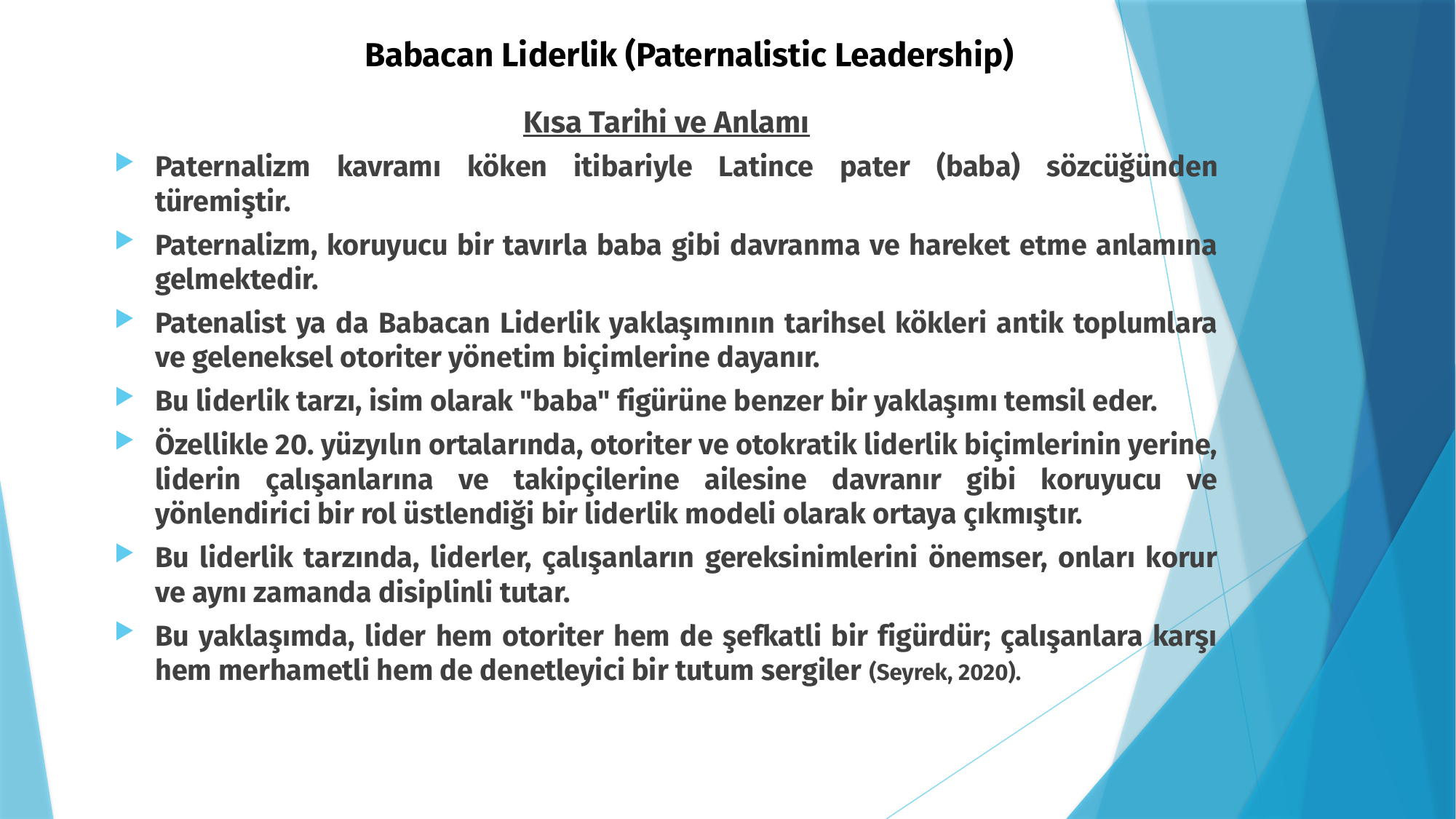

# Babacan Liderlik (Paternalistic Leadership)
Kısa Tarihi ve Anlamı
Paternalizm kavramı köken itibariyle Latince pater (baba) sözcüğünden türemiştir.
Paternalizm, koruyucu bir tavırla baba gibi davranma ve hareket etme anlamına gelmektedir.
Patenalist ya da Babacan Liderlik yaklaşımının tarihsel kökleri antik toplumlara ve geleneksel otoriter yönetim biçimlerine dayanır.
Bu liderlik tarzı, isim olarak "baba" figürüne benzer bir yaklaşımı temsil eder.
Özellikle 20. yüzyılın ortalarında, otoriter ve otokratik liderlik biçimlerinin yerine, liderin çalışanlarına ve takipçilerine ailesine davranır gibi koruyucu ve yönlendirici bir rol üstlendiği bir liderlik modeli olarak ortaya çıkmıştır.
Bu liderlik tarzında, liderler, çalışanların gereksinimlerini önemser, onları korur ve aynı zamanda disiplinli tutar.
Bu yaklaşımda, lider hem otoriter hem de şefkatli bir figürdür; çalışanlara karşı hem merhametli hem de denetleyici bir tutum sergiler (Seyrek, 2020).